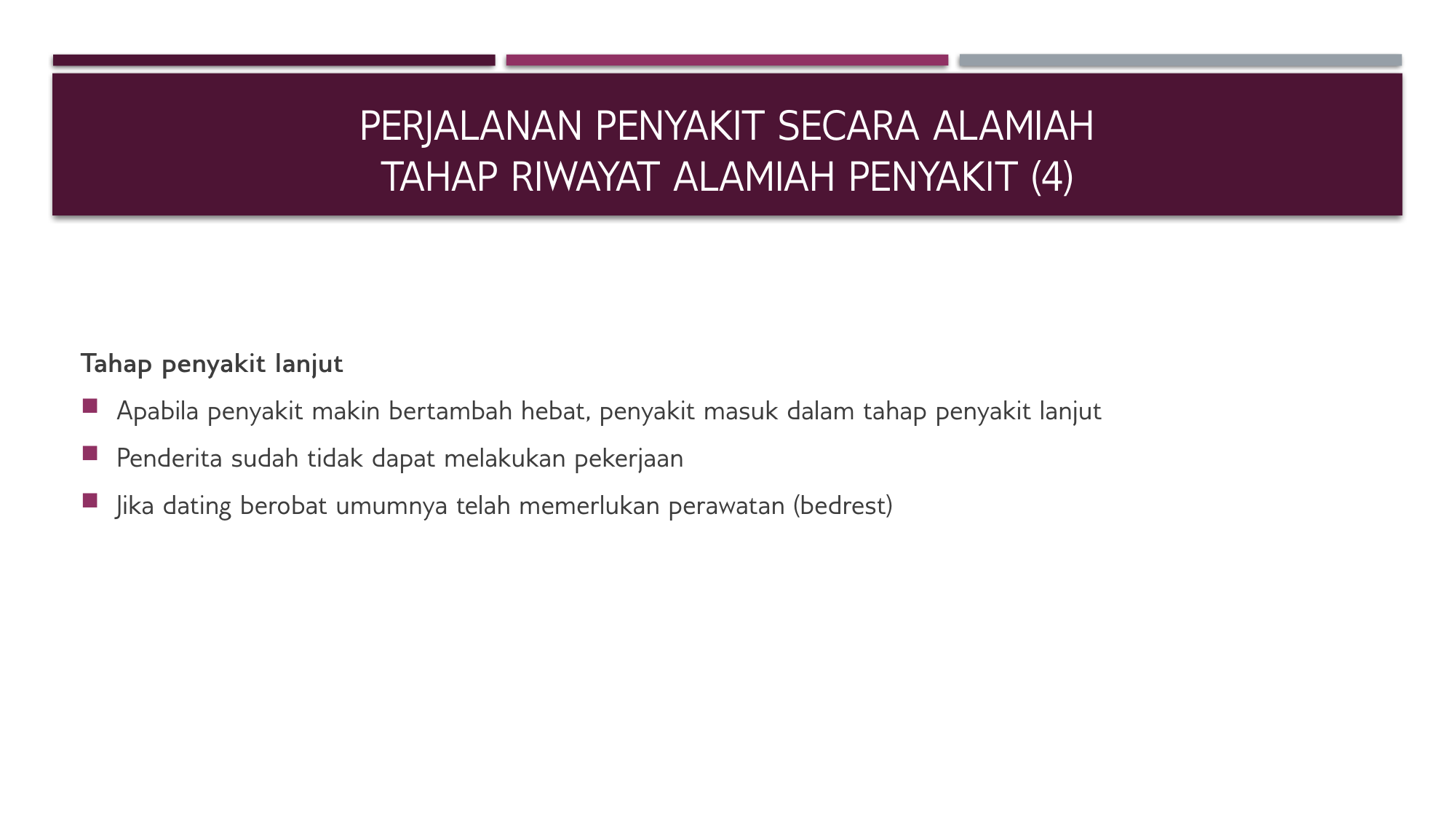

# Perjalanan penyakit secara alamiah TAHAP RIWAYAT ALAMIAH PENYAKIT (4)
Tahap penyakit lanjut
Apabila penyakit makin bertambah hebat, penyakit masuk dalam tahap penyakit lanjut
Penderita sudah tidak dapat melakukan pekerjaan
Jika dating berobat umumnya telah memerlukan perawatan (bedrest)